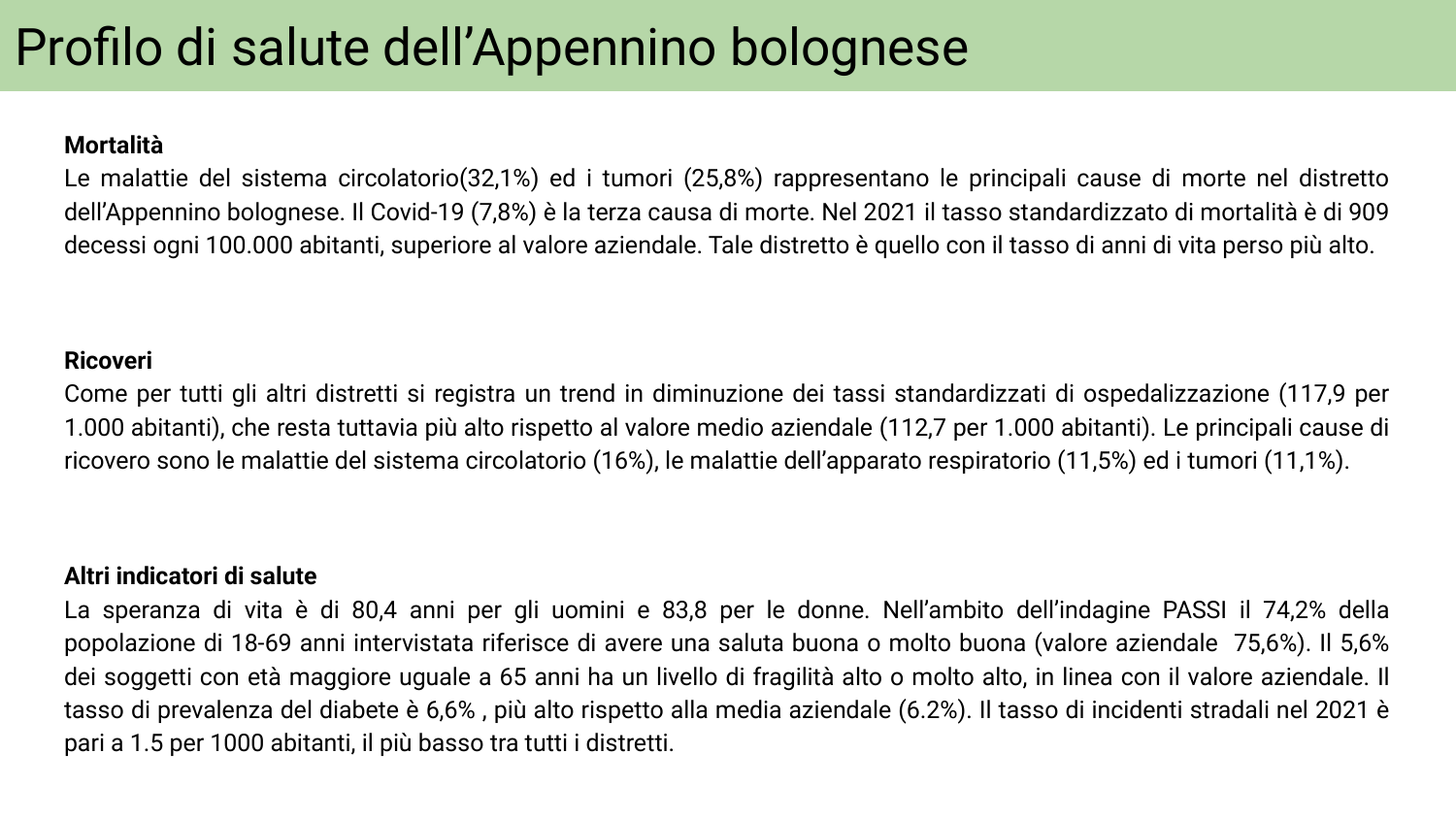

# Profilo di salute dell’Appennino bolognese
Mortalità
Le malattie del sistema circolatorio(32,1%) ed i tumori (25,8%) rappresentano le principali cause di morte nel distretto dell’Appennino bolognese. Il Covid-19 (7,8%) è la terza causa di morte. Nel 2021 il tasso standardizzato di mortalità è di 909 decessi ogni 100.000 abitanti, superiore al valore aziendale. Tale distretto è quello con il tasso di anni di vita perso più alto.

Ricoveri
Come per tutti gli altri distretti si registra un trend in diminuzione dei tassi standardizzati di ospedalizzazione (117,9 per 1.000 abitanti), che resta tuttavia più alto rispetto al valore medio aziendale (112,7 per 1.000 abitanti). Le principali cause di ricovero sono le malattie del sistema circolatorio (16%), le malattie dell’apparato respiratorio (11,5%) ed i tumori (11,1%).

Altri indicatori di salute
La speranza di vita è di 80,4 anni per gli uomini e 83,8 per le donne. Nell’ambito dell’indagine PASSI il 74,2% della popolazione di 18-69 anni intervistata riferisce di avere una saluta buona o molto buona (valore aziendale  75,6%). Il 5,6% dei soggetti con età maggiore uguale a 65 anni ha un livello di fragilità alto o molto alto, in linea con il valore aziendale. Il tasso di prevalenza del diabete è 6,6% , più alto rispetto alla media aziendale (6.2%). Il tasso di incidenti stradali nel 2021 è pari a 1.5 per 1000 abitanti, il più basso tra tutti i distretti.